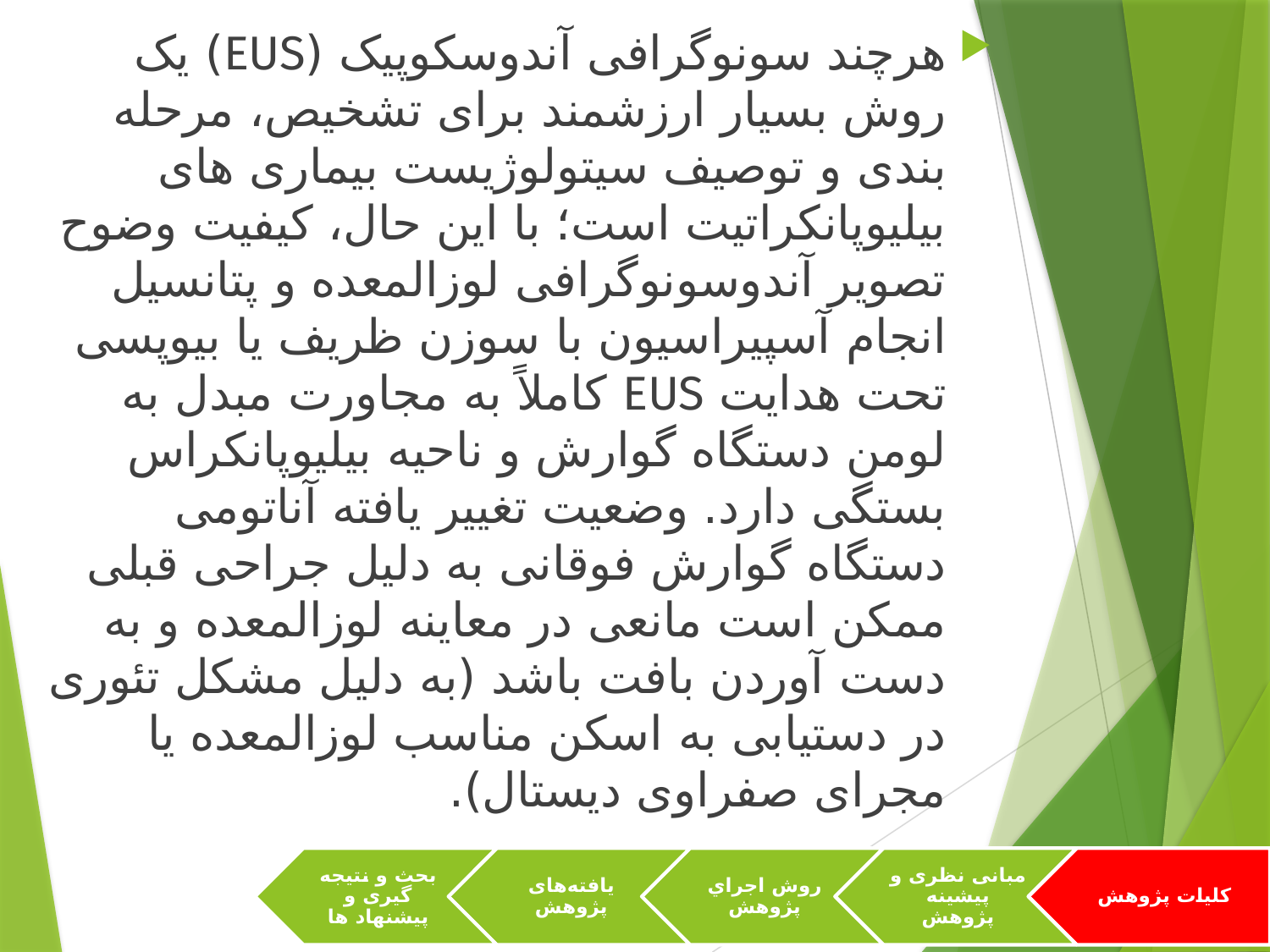

# مقدمه
هرچند سونوگرافی آندوسکوپیک (EUS) یک روش بسیار ارزشمند برای تشخیص، مرحله بندی و توصیف سیتولوژیست بیماری های بیلیوپانکراتیت است؛ با این حال، کیفیت وضوح تصویر آندوسونوگرافی لوزالمعده و پتانسیل انجام آسپیراسیون با سوزن ظریف یا بیوپسی تحت هدایت EUS کاملاً به مجاورت مبدل به لومن دستگاه گوارش و ناحیه بیلیوپانکراس بستگی دارد. وضعیت تغییر یافته آناتومی دستگاه گوارش فوقانی به دلیل جراحی قبلی ممکن است مانعی در معاینه لوزالمعده و به دست آوردن بافت باشد (به دلیل مشکل تئوری در دستیابی به اسکن مناسب لوزالمعده یا مجرای صفراوی دیستال).
کلیات پژوهش
مبانی نظری و پیشینه پژوهش
روش اجراي پژوهش
یافته‌های پژوهش
بحث و نتیجه گیری و پیشنهاد ها